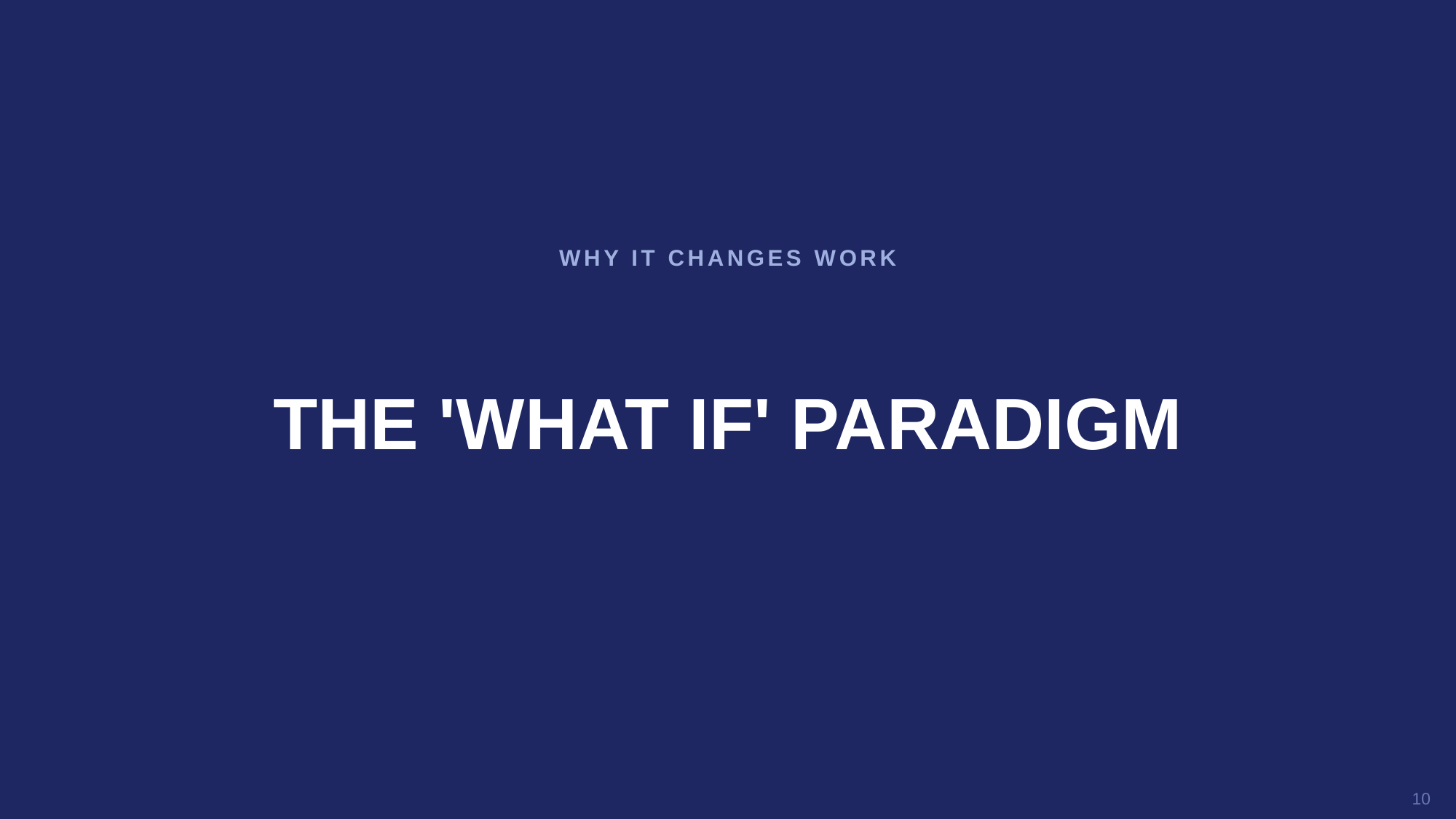

WHY IT CHANGES WORK
THE 'WHAT IF' PARADIGM
10